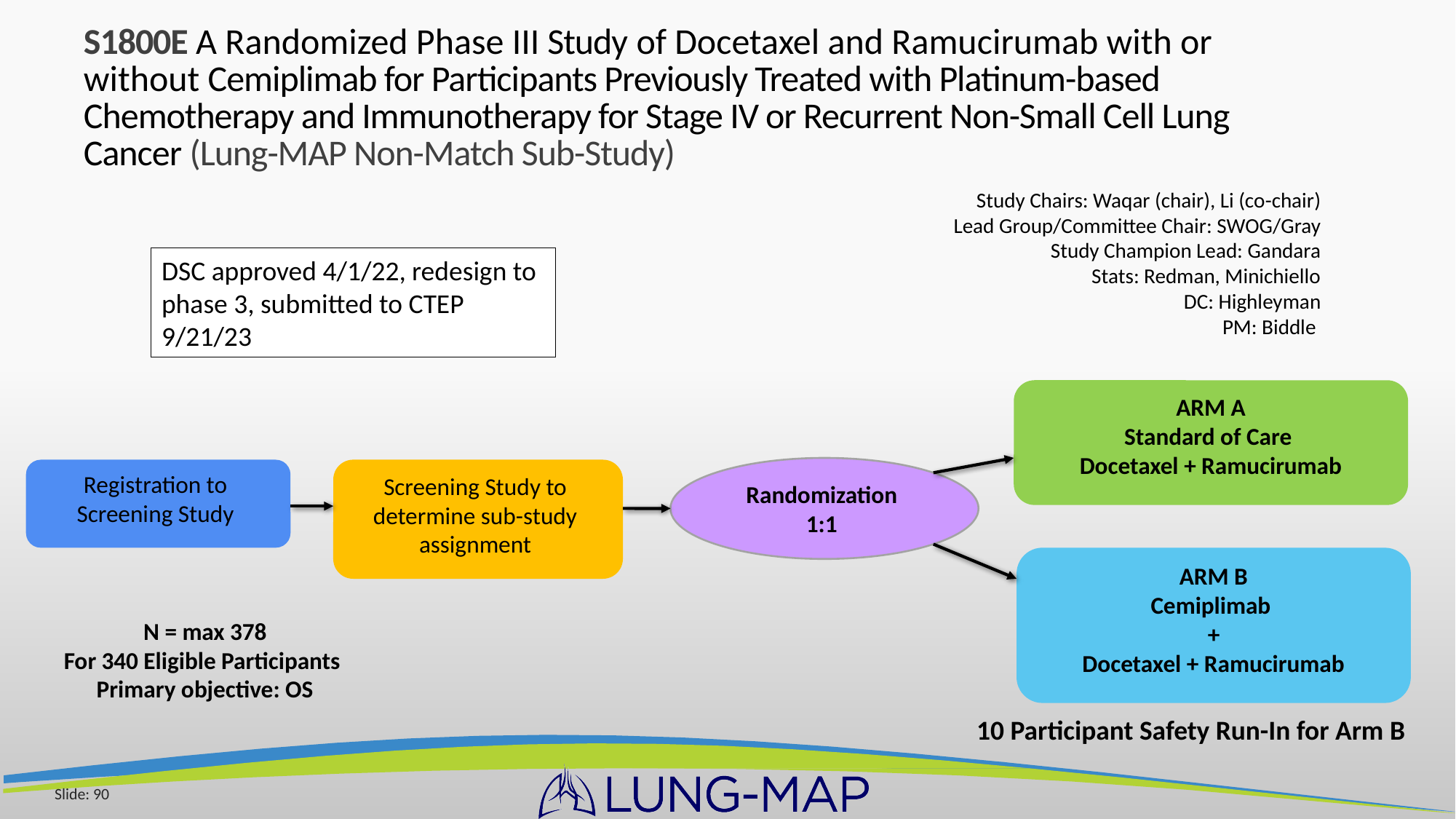

# S1800E A Randomized Phase III Study of Docetaxel and Ramucirumab with or without Cemiplimab for Participants Previously Treated with Platinum-based Chemotherapy and Immunotherapy for Stage IV or Recurrent Non-Small Cell Lung Cancer (Lung-MAP Non-Match Sub-Study)
Study Chairs: Waqar (chair), Li (co-chair)
Lead Group/Committee Chair: SWOG/Gray
	Study Champion Lead: Gandara
Stats: Redman, Minichiello
DC: Highleyman
PM: Biddle
DSC approved 4/1/22, redesign to phase 3, submitted to CTEP 9/21/23
ARM A
Standard of Care
Docetaxel + Ramucirumab
Randomization
1:1
Registration to
Screening Study
Screening Study to
determine sub-study
assignment
ARM B
Cemiplimab
+
Docetaxel + Ramucirumab
N = max 378
For 340 Eligible Participants
Primary objective: OS

10 Participant Safety Run-In for Arm B

Slide: 90